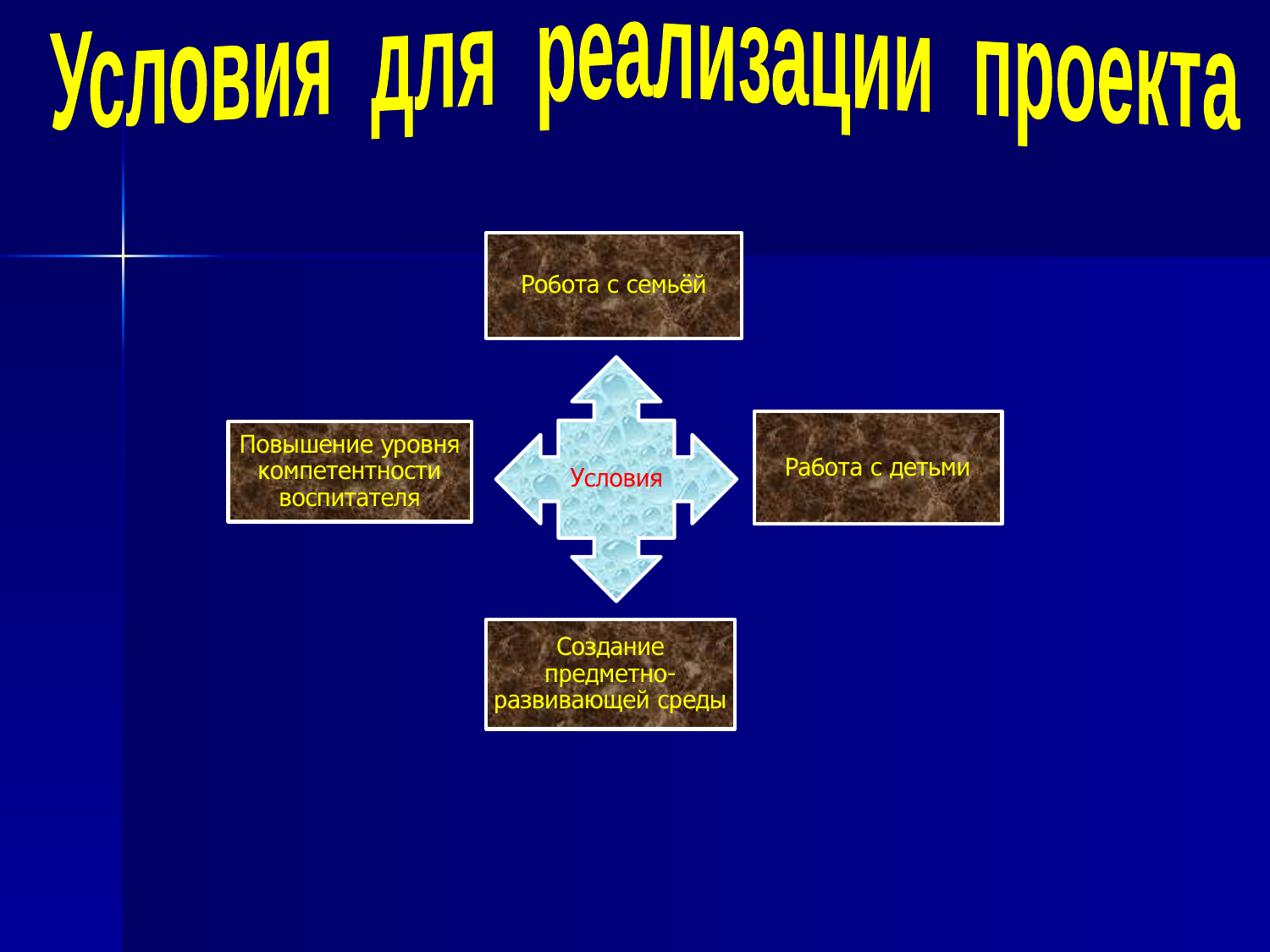

Условия  для  реализации  проекта
Робота с семьёй
Условия
Создание предметно-развивающей среды
Работа с детьми
Повышение уровня компетентности воспитателя